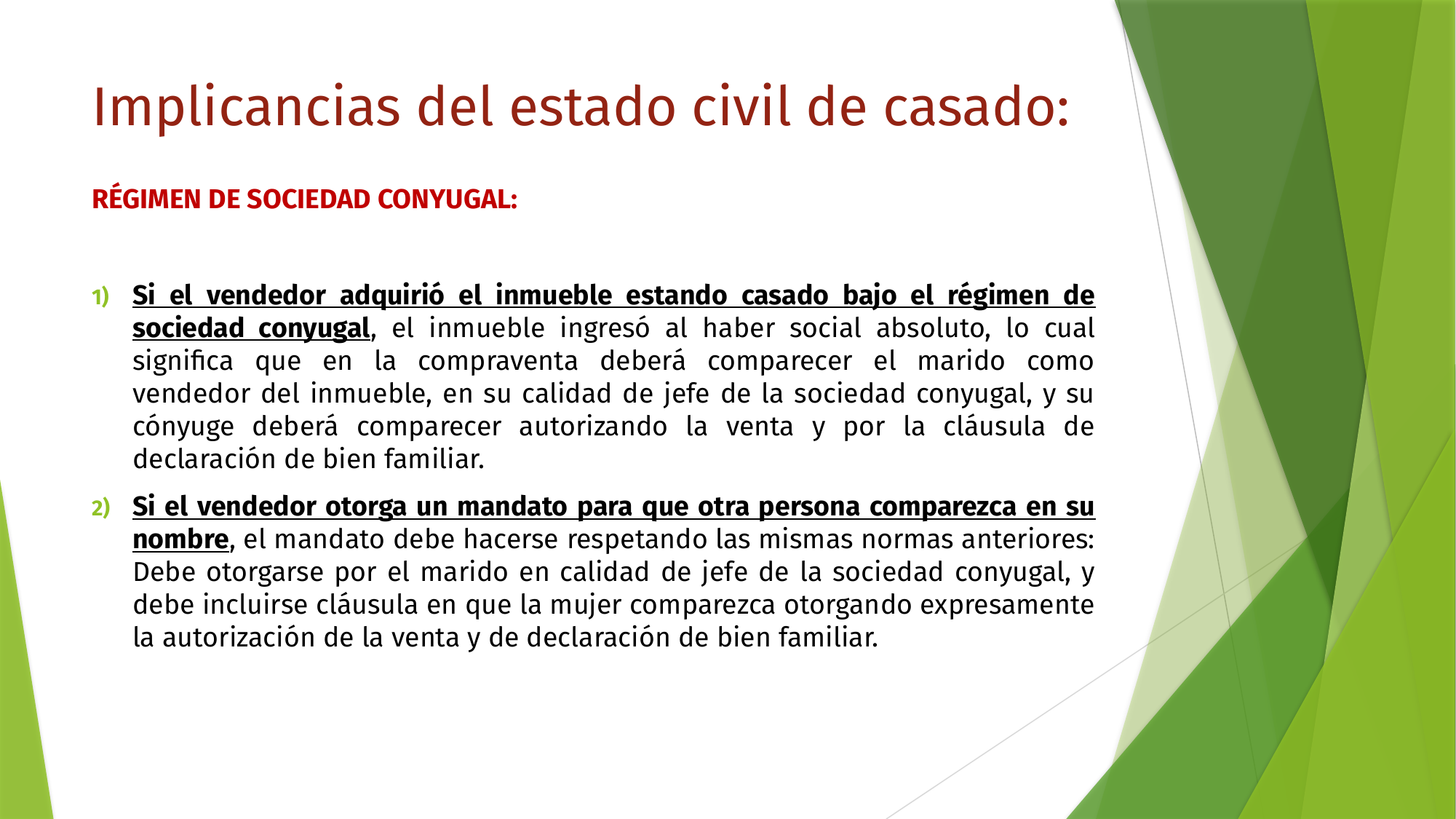

# Implicancias del estado civil de casado:
RÉGIMEN DE SOCIEDAD CONYUGAL:

Si el vendedor adquirió el inmueble estando casado bajo el régimen de sociedad conyugal, el inmueble ingresó al haber social absoluto, lo cual significa que en la compraventa deberá comparecer el marido como vendedor del inmueble, en su calidad de jefe de la sociedad conyugal, y su cónyuge deberá comparecer autorizando la venta y por la cláusula de declaración de bien familiar.
Si el vendedor otorga un mandato para que otra persona comparezca en su nombre, el mandato debe hacerse respetando las mismas normas anteriores: Debe otorgarse por el marido en calidad de jefe de la sociedad conyugal, y debe incluirse cláusula en que la mujer comparezca otorgando expresamente la autorización de la venta y de declaración de bien familiar.